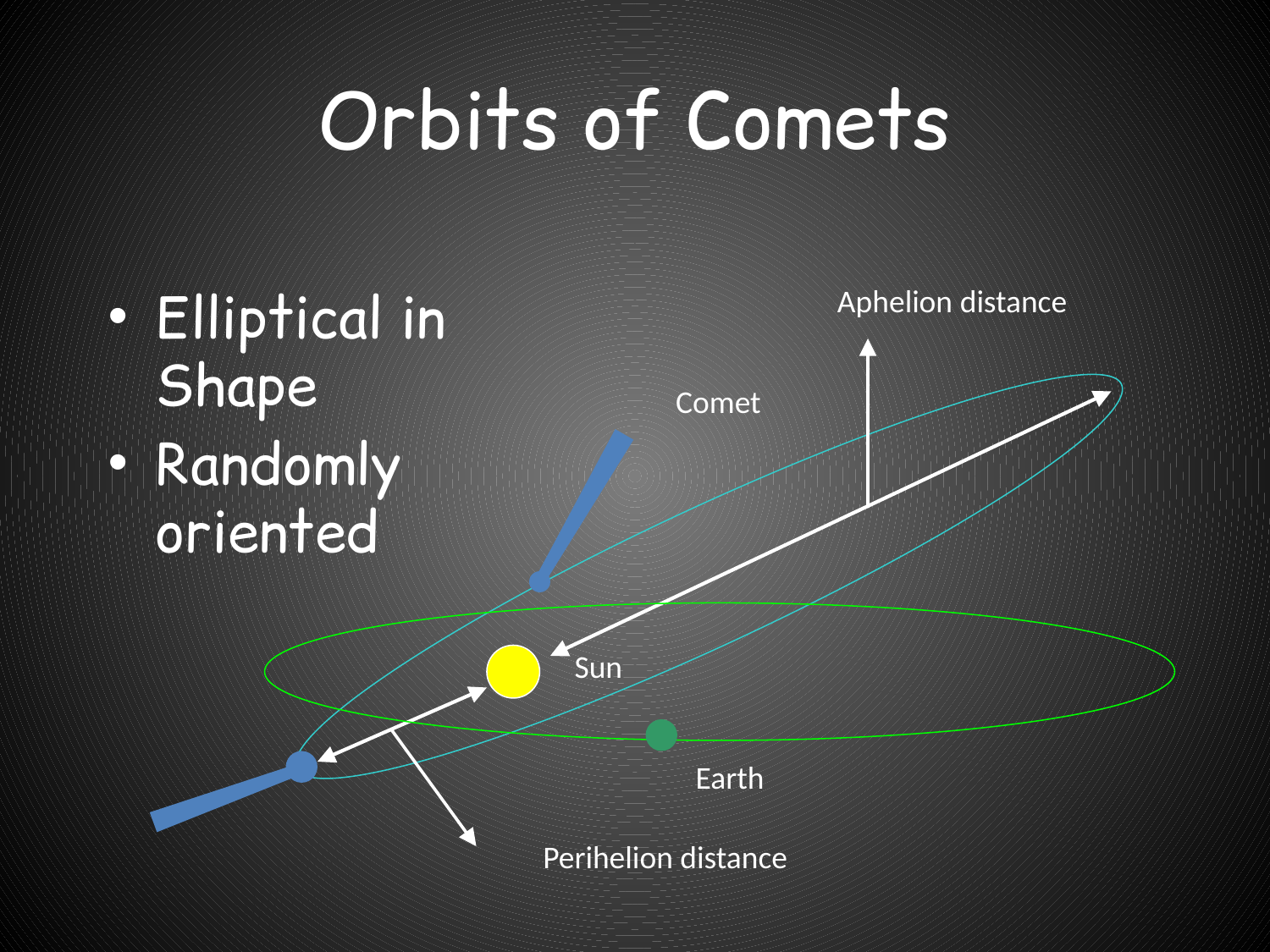

# Orbits of Comets
Elliptical in Shape
Randomly oriented
Aphelion distance

Comet

Sun

Earth
Perihelion distance